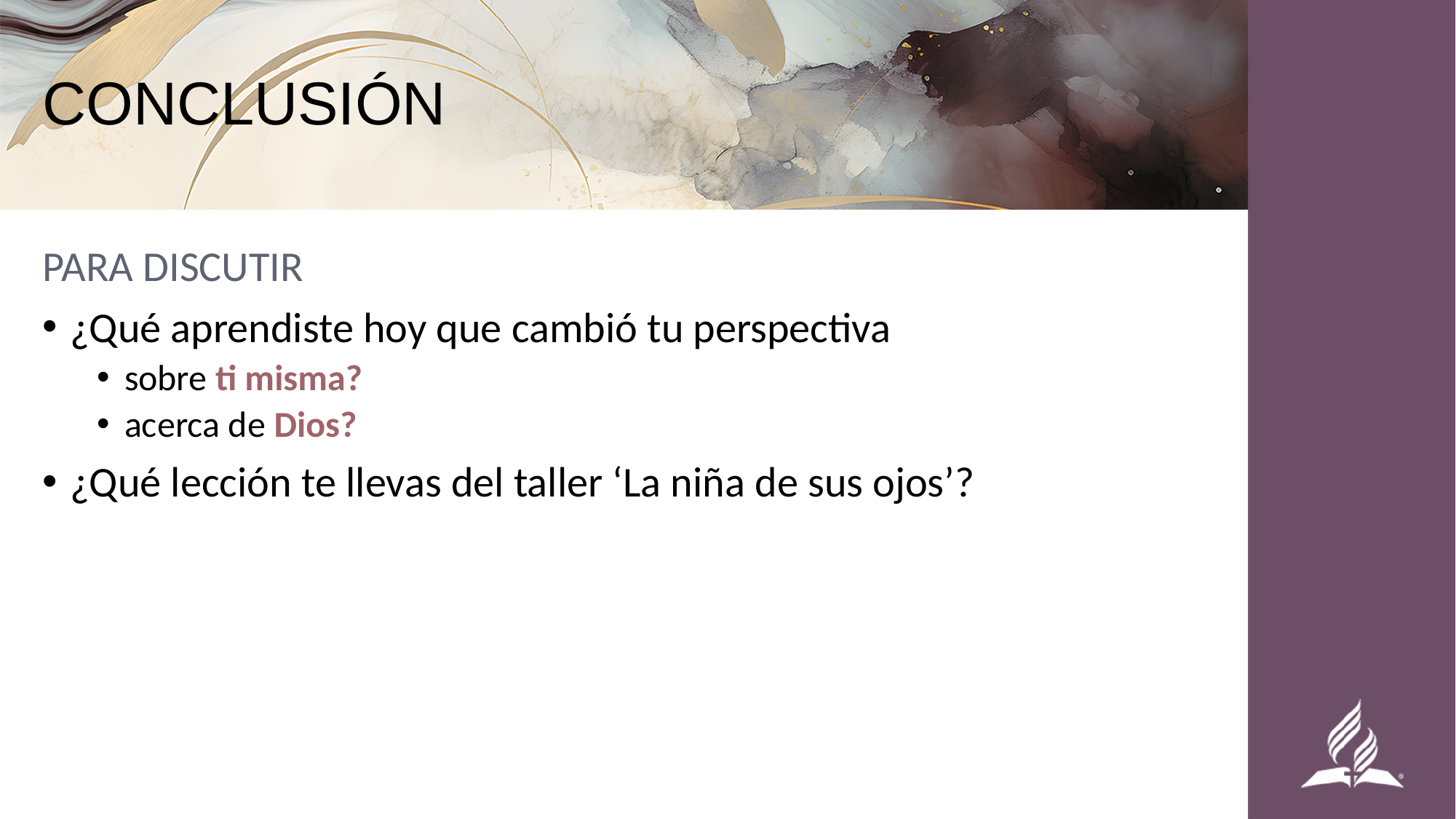

# CONCLUSIÓN
PARA DISCUTIR
¿Qué aprendiste hoy que cambió tu perspectiva
sobre ti misma?
acerca de Dios?
¿Qué lección te llevas del taller ‘La niña de sus ojos’?